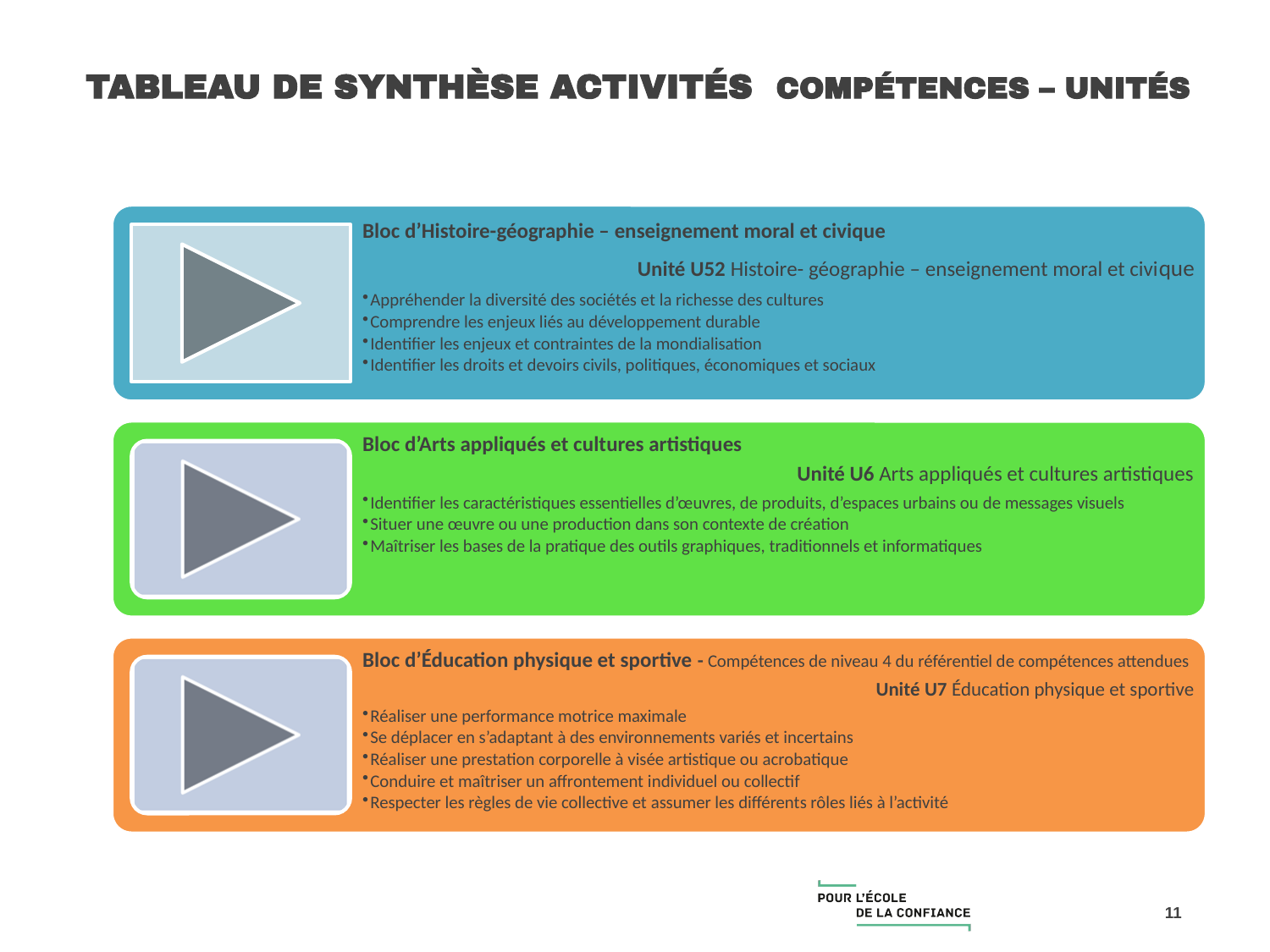

# TABLEAU DE SYNTHÈSE ACTIVITÉS  COMPÉTENCES – UNITÉS
Bloc d’Histoire-géographie – enseignement moral et civique
Unité U52 Histoire- géographie – enseignement moral et civique
Appréhender la diversité des sociétés et la richesse des cultures
Comprendre les enjeux liés au développement durable
Identifier les enjeux et contraintes de la mondialisation
Identifier les droits et devoirs civils, politiques, économiques et sociaux
Bloc d’Arts appliqués et cultures artistiques
Unité U6 Arts appliqués et cultures artistiques
Identifier les caractéristiques essentielles d’œuvres, de produits, d’espaces urbains ou de messages visuels
Situer une œuvre ou une production dans son contexte de création
Maîtriser les bases de la pratique des outils graphiques, traditionnels et informatiques
Bloc d’Éducation physique et sportive - Compétences de niveau 4 du référentiel de compétences attendues
Unité U7 Éducation physique et sportive
Réaliser une performance motrice maximale
Se déplacer en s’adaptant à des environnements variés et incertains
Réaliser une prestation corporelle à visée artistique ou acrobatique
Conduire et maîtriser un affrontement individuel ou collectif
Respecter les règles de vie collective et assumer les différents rôles liés à l’activité
11